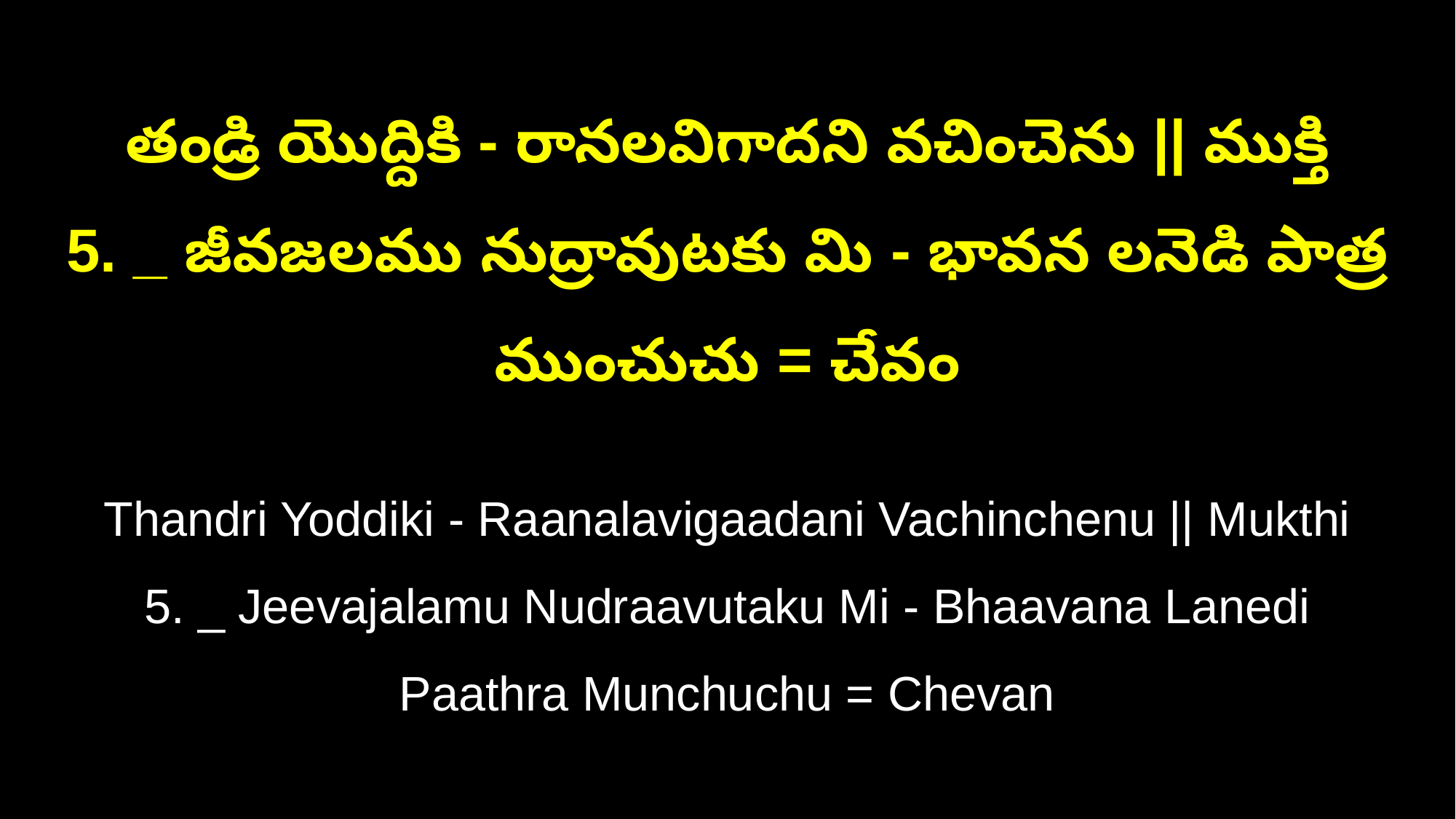

తండ్రి యొద్దికి - రానలవిగాదని వచించెను || ముక్తి
5. _ జీవజలము నుద్రావుటకు మి - భావన లనెడి పాత్ర ముంచుచు = చేవం
Thandri Yoddiki - Raanalavigaadani Vachinchenu || Mukthi
5. _ Jeevajalamu Nudraavutaku Mi - Bhaavana Lanedi Paathra Munchuchu = Chevan